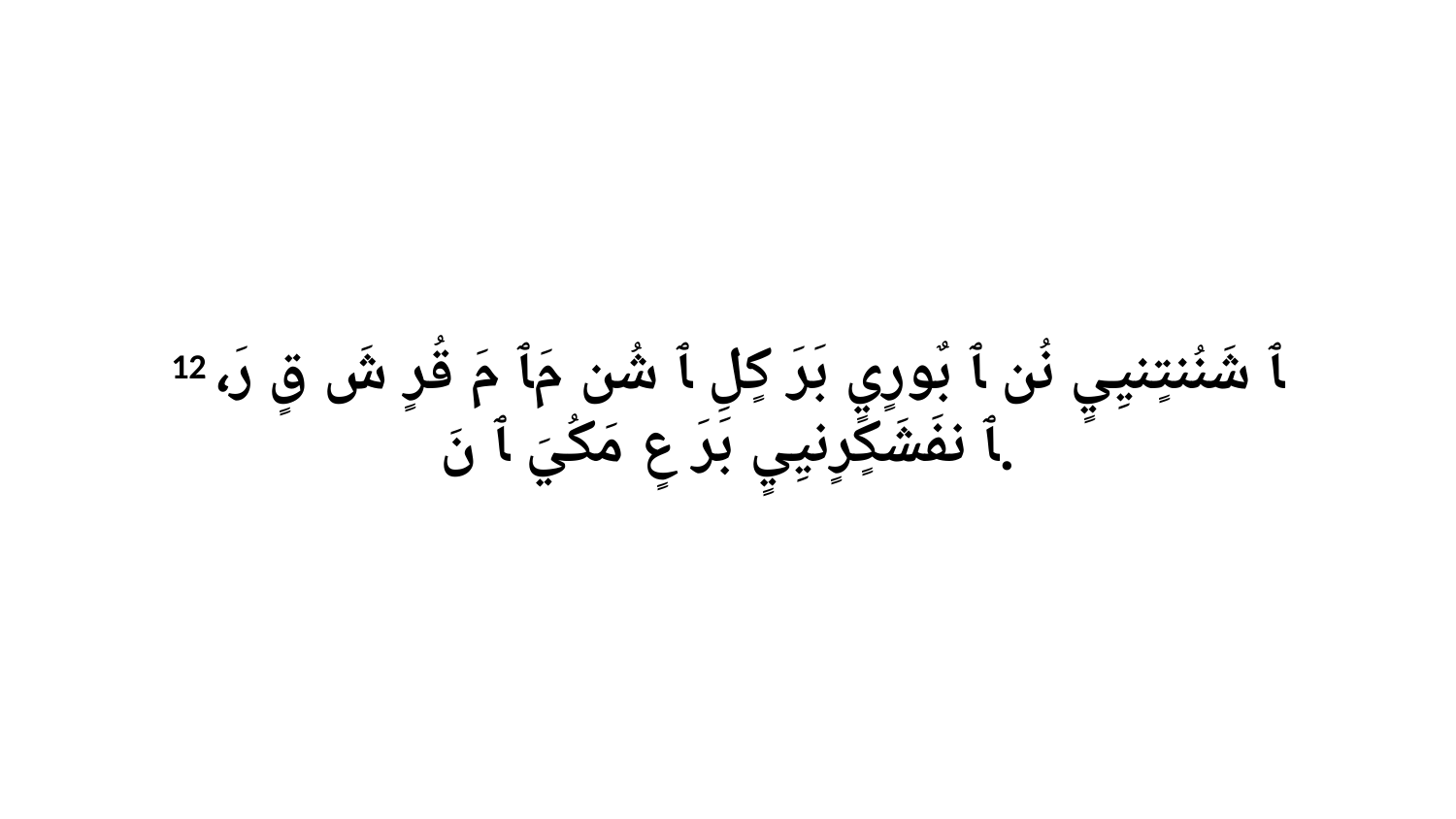

12 ﭑ شَنُنتٍنيِيٍ نُن ﭑ بٌورٍيٍ بَرَ كٍلِ ﭑ شُن مَﭑ مَ قُرٍ شَ قٍ رَ، ﭑ نفَشَكٍرٍنيِيٍ بَرَ عٍ مَكُيَ ﭑ نَ.